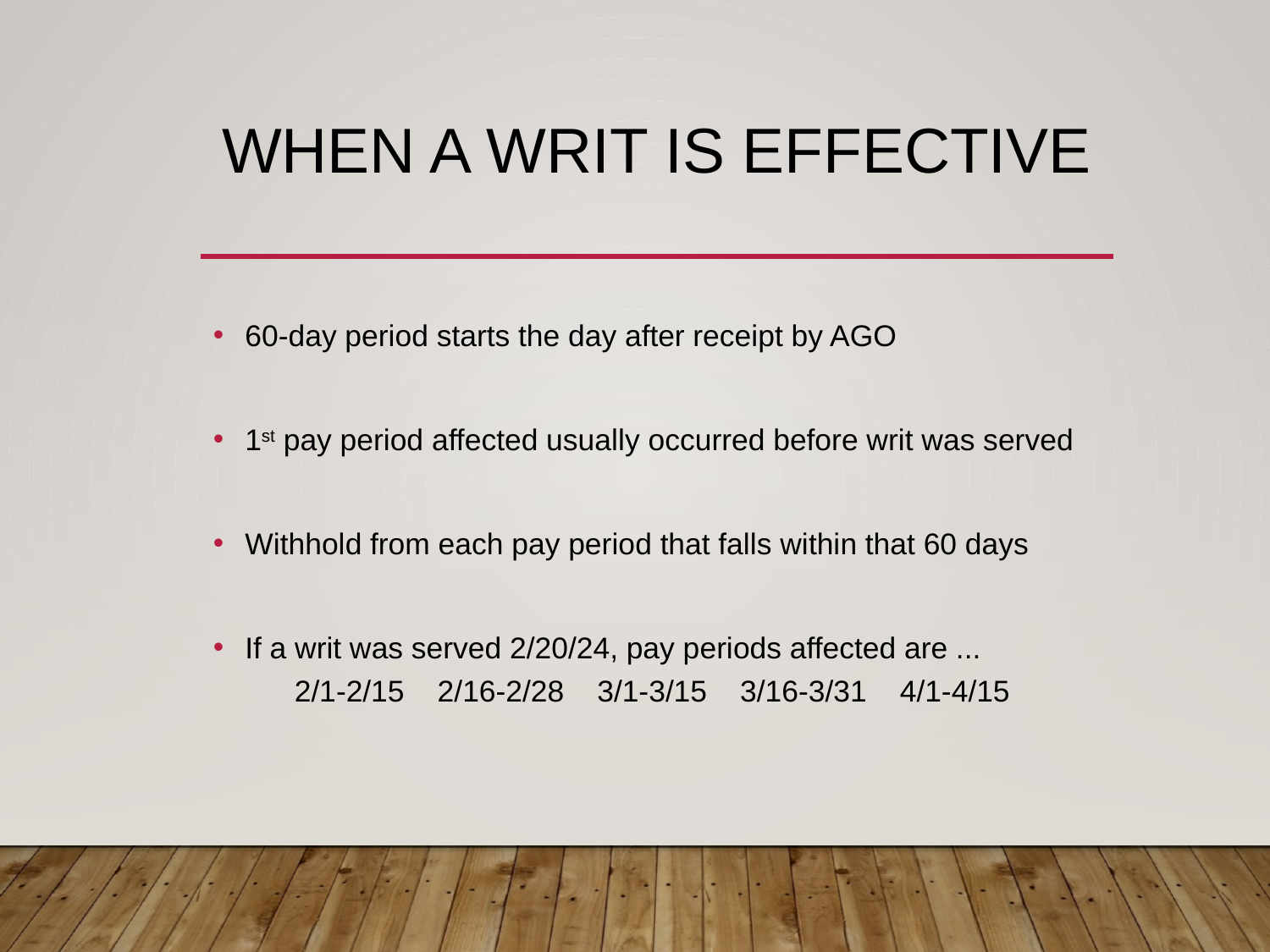

# WHEN A WRIT IS EFFECTIVE

60-day period starts the day after receipt by AGO
1st pay period affected usually occurred before writ was served
Withhold from each pay period that falls within that 60 days
If a writ was served 2/20/24, pay periods affected are ...
      2/1-2/15    2/16-2/28    3/1-3/15    3/16-3/31    4/1-4/15